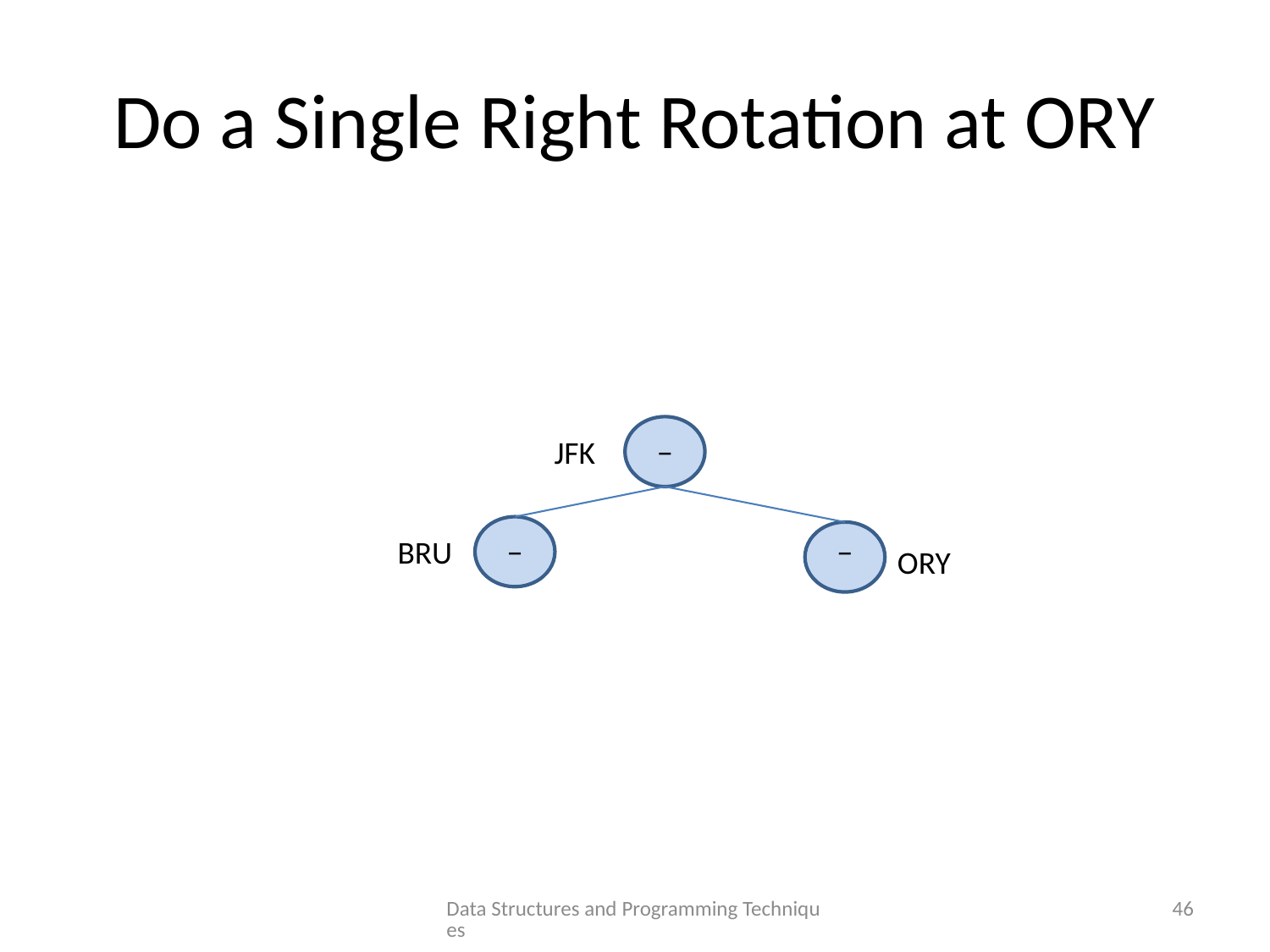

# Do a Single Right Rotation at ORY

JFK
−

BRU
−
−
ORY
Data Structures and Programming Techniques
46